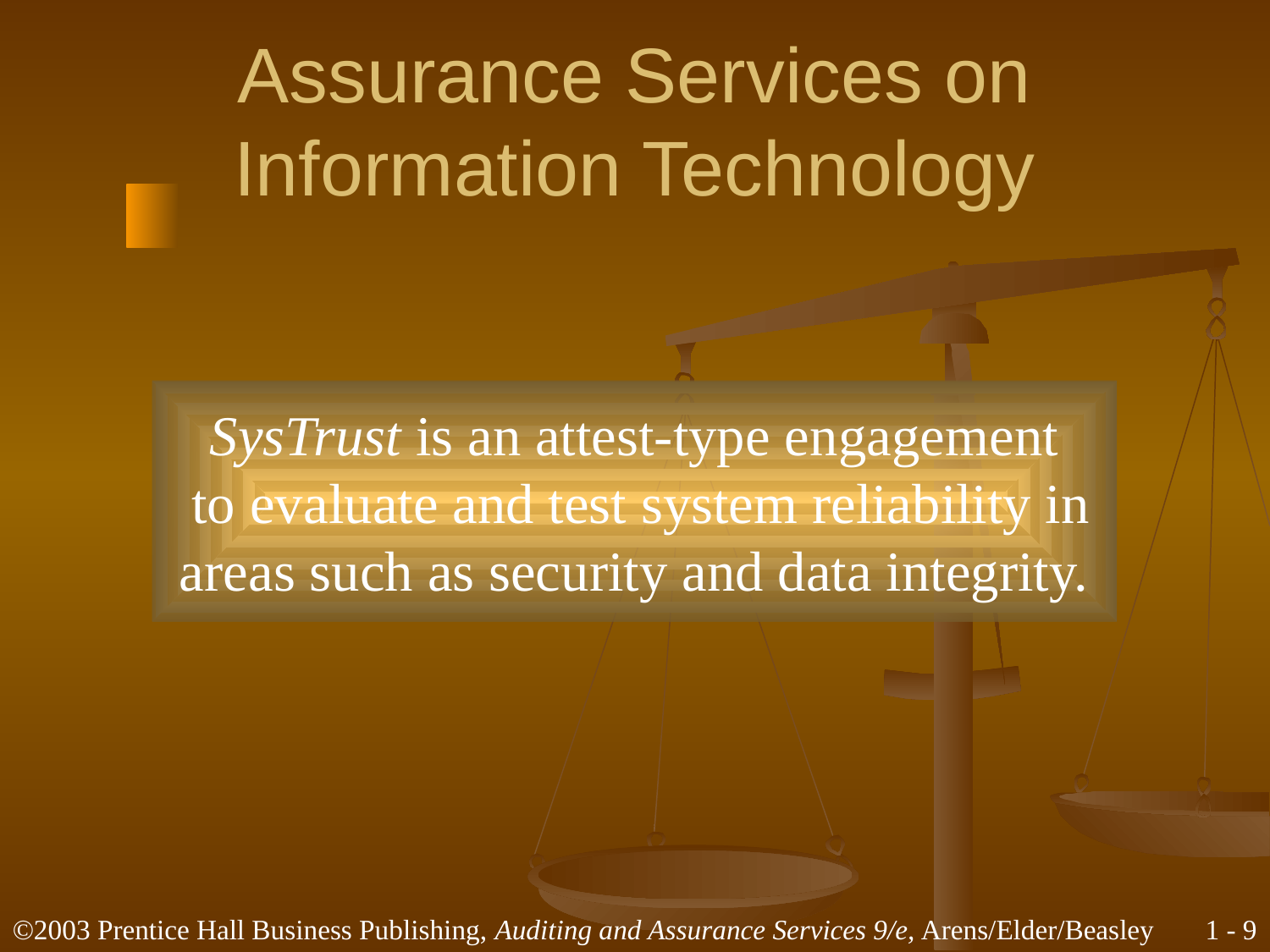

# Assurance Services on Information Technology
SysTrust is an attest-type engagement
 to evaluate and test system reliability in
areas such as security and data integrity.